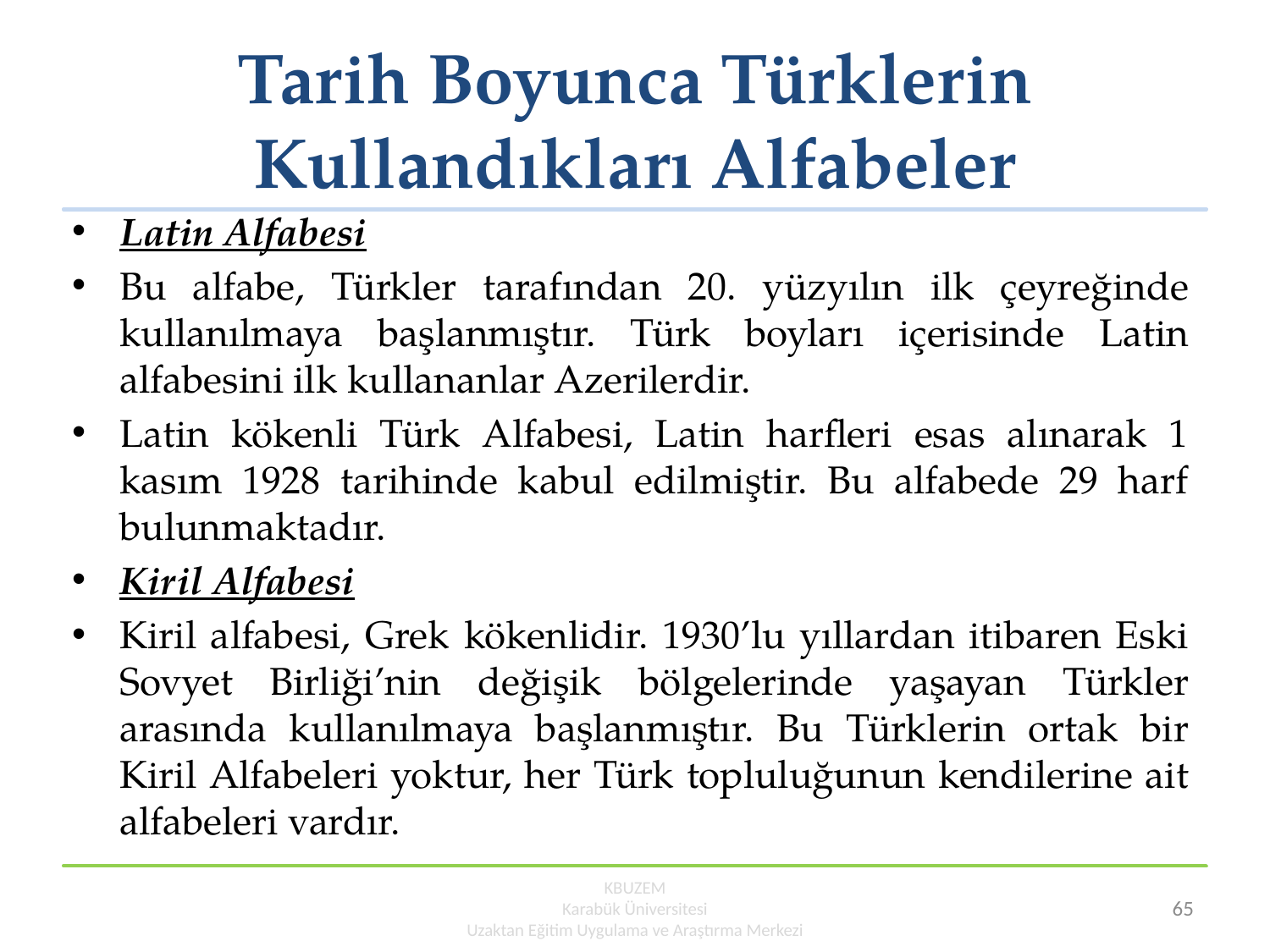

# Tarih Boyunca Türklerin Kullandıkları Alfabeler

Latin Alfabesi
Bu alfabe, Türkler tarafından 20. yüzyılın ilk çeyreğinde kullanılmaya başlanmıştır. Türk boyları içerisinde Latin alfabesini ilk kullananlar Azerilerdir.
Latin kökenli Türk Alfabesi, Latin harfleri esas alınarak 1 kasım 1928 tarihinde kabul edilmiştir. Bu alfabede 29 harf bulunmaktadır.
Kiril Alfabesi
Kiril alfabesi, Grek kökenlidir. 1930’lu yıllardan itibaren Eski Sovyet Birliği’nin değişik bölgelerinde yaşayan Türkler arasında kullanılmaya başlanmıştır. Bu Türklerin ortak bir Kiril Alfabeleri yoktur, her Türk topluluğunun kendilerine ait alfabeleri vardır.

KBUZEM
Karabük Üniversitesi
Uzaktan Eğitim Uygulama ve Araştırma Merkezi
65